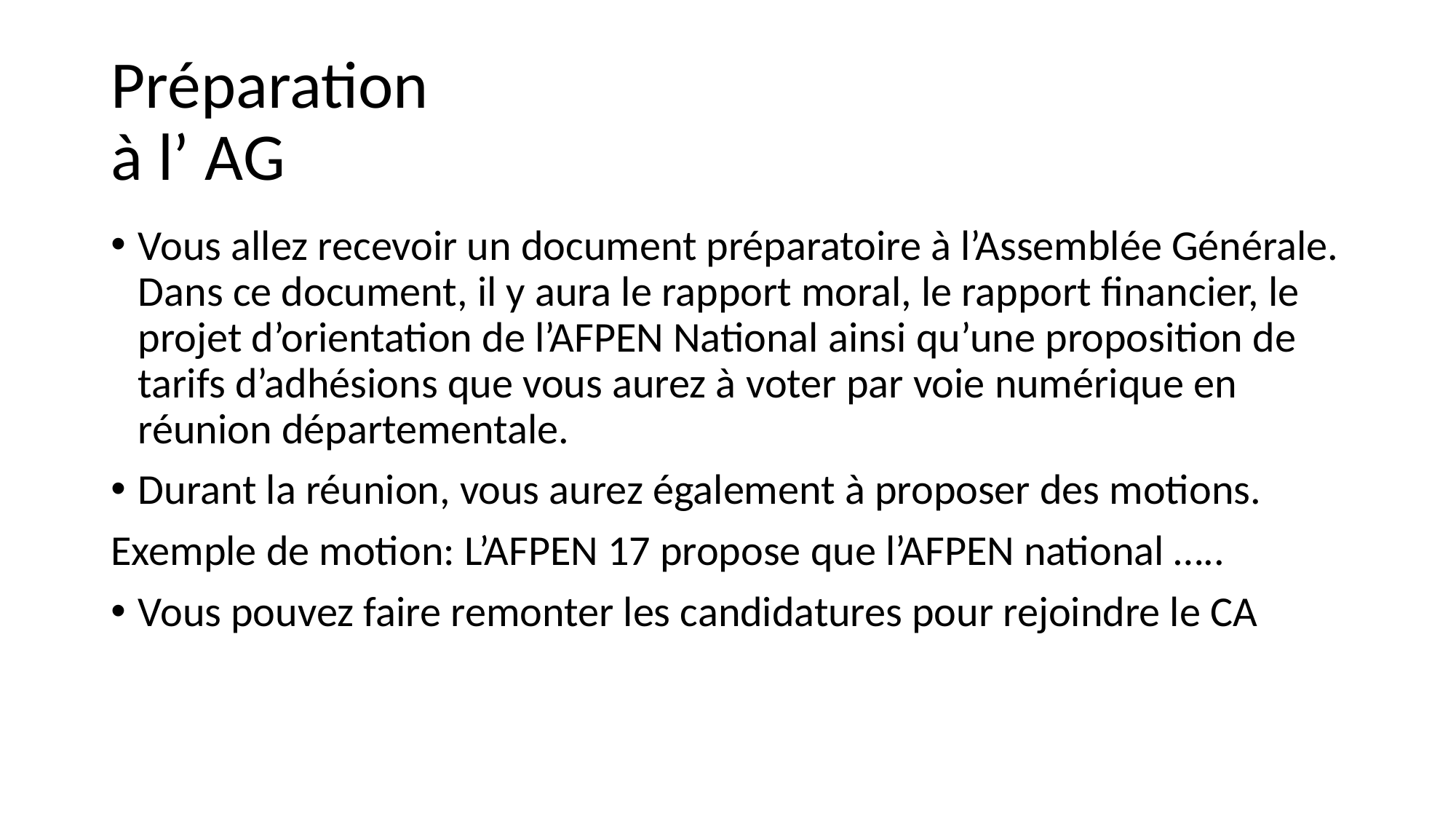

# Préparation à l’ AG
Vous allez recevoir un document préparatoire à l’Assemblée Générale. Dans ce document, il y aura le rapport moral, le rapport financier, le projet d’orientation de l’AFPEN National ainsi qu’une proposition de tarifs d’adhésions que vous aurez à voter par voie numérique en réunion départementale.
Durant la réunion, vous aurez également à proposer des motions.
Exemple de motion: L’AFPEN 17 propose que l’AFPEN national …..
Vous pouvez faire remonter les candidatures pour rejoindre le CA